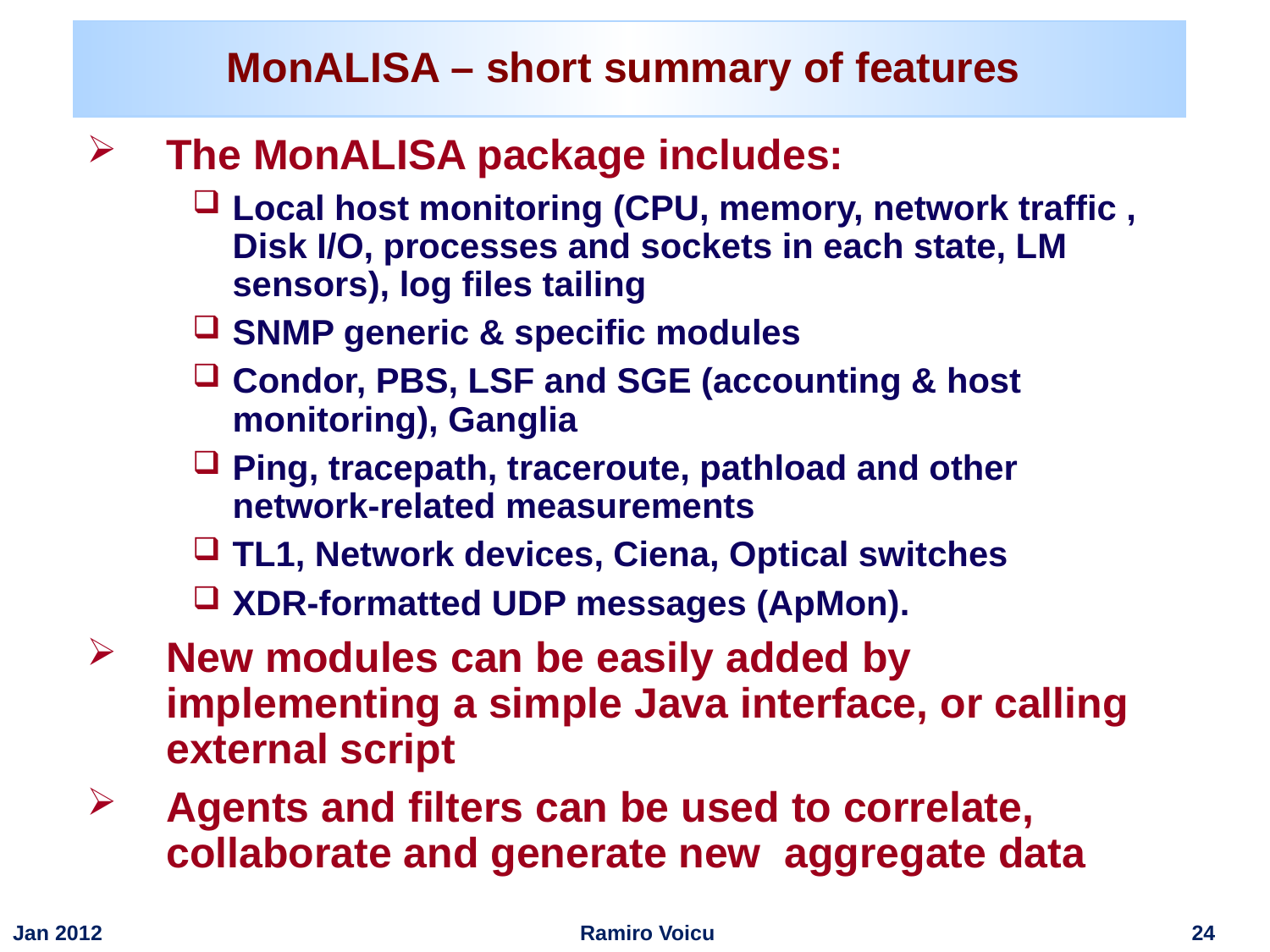

# MonALISA – short summary of features
The MonALISA package includes:
Local host monitoring (CPU, memory, network traffic , Disk I/O, processes and sockets in each state, LM sensors), log files tailing
SNMP generic & specific modules
Condor, PBS, LSF and SGE (accounting & host monitoring), Ganglia
Ping, tracepath, traceroute, pathload and other network-related measurements
TL1, Network devices, Ciena, Optical switches
XDR-formatted UDP messages (ApMon).
New modules can be easily added by implementing a simple Java interface, or calling external script
Agents and filters can be used to correlate, collaborate and generate new  aggregate data